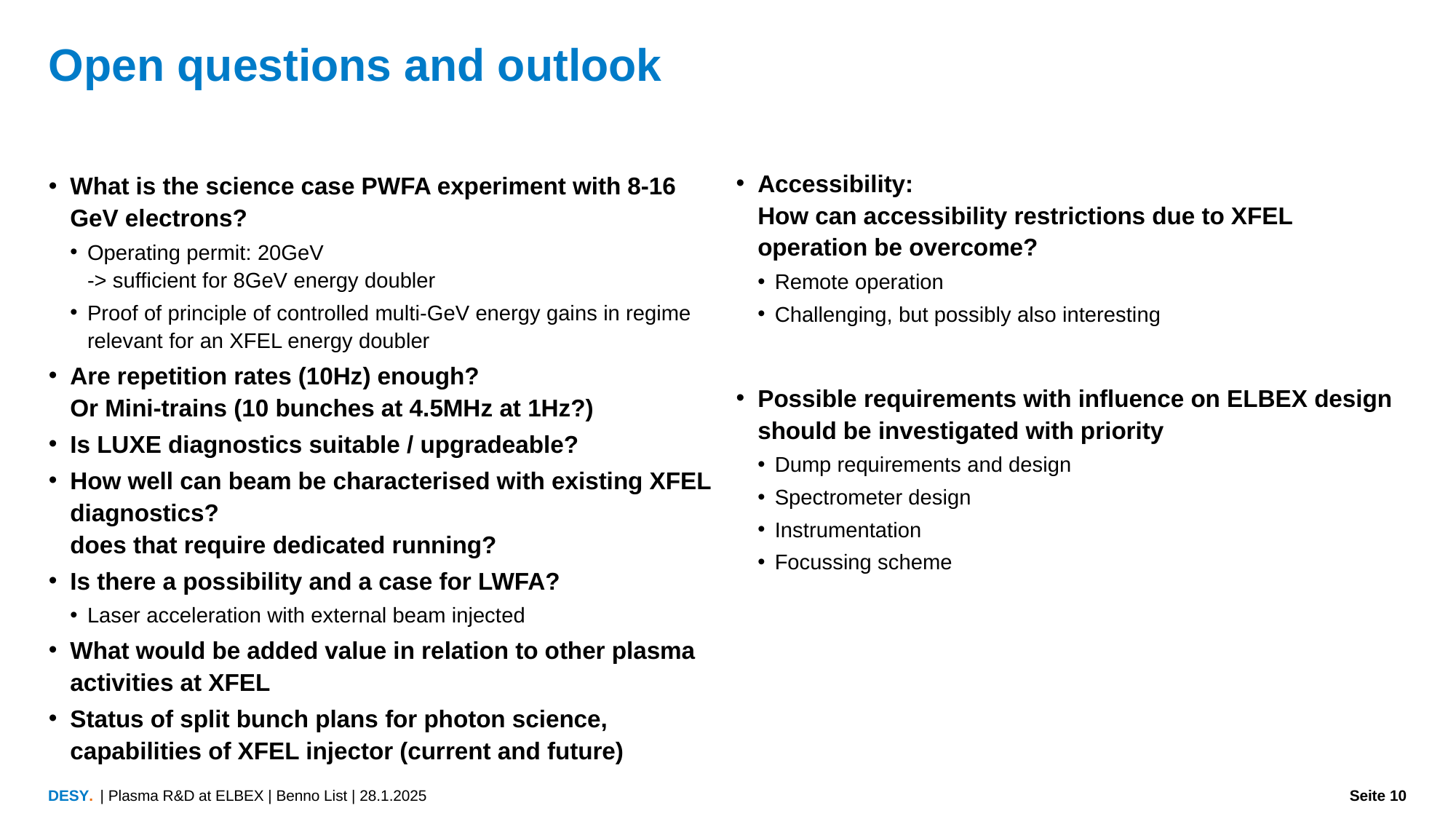

# Open questions and outlook

Accessibility:
How can accessibility restrictions due to XFEL operation be overcome?
Remote operation
Challenging, but possibly also interesting

Possible requirements with influence on ELBEX design should be investigated with priority
Dump requirements and design
Spectrometer design
Instrumentation
Focussing scheme
What is the science case PWFA experiment with 8-16 GeV electrons?
Operating permit: 20GeV
-> sufficient for 8GeV energy doubler
Proof of principle of controlled multi-GeV energy gains in regime relevant for an XFEL energy doubler
Are repetition rates (10Hz) enough?
Or Mini-trains (10 bunches at 4.5MHz at 1Hz?)
Is LUXE diagnostics suitable / upgradeable?
How well can beam be characterised with existing XFEL diagnostics?
does that require dedicated running?
Is there a possibility and a case for LWFA?
Laser acceleration with external beam injected
What would be added value in relation to other plasma activities at XFEL
Status of split bunch plans for photon science, capabilities of XFEL injector (current and future)

| Plasma R&D at ELBEX | Benno List | 28.1.2025